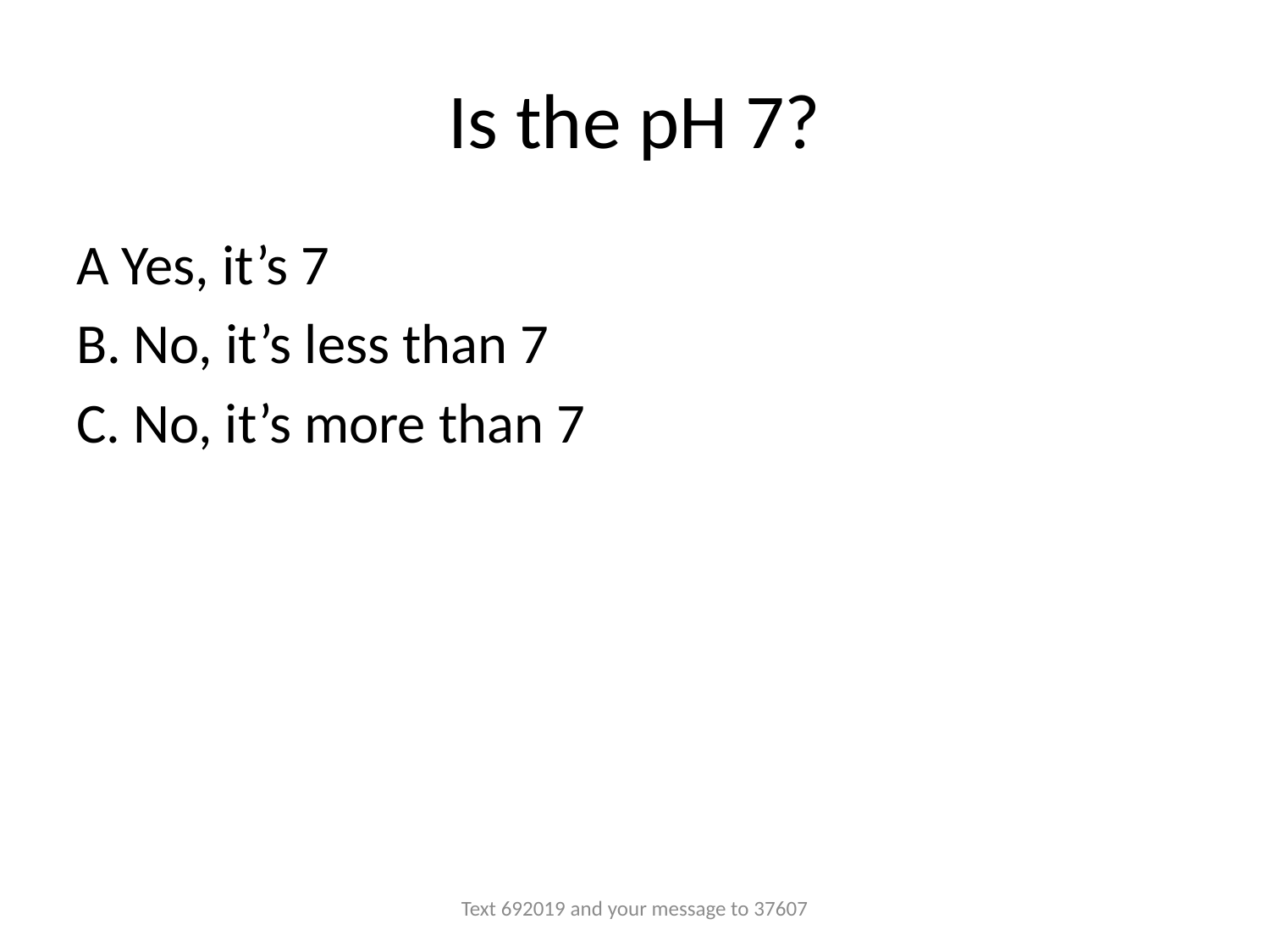

# Is the pH 7?
A Yes, it’s 7
B. No, it’s less than 7
C. No, it’s more than 7
Text 692019 and your message to 37607